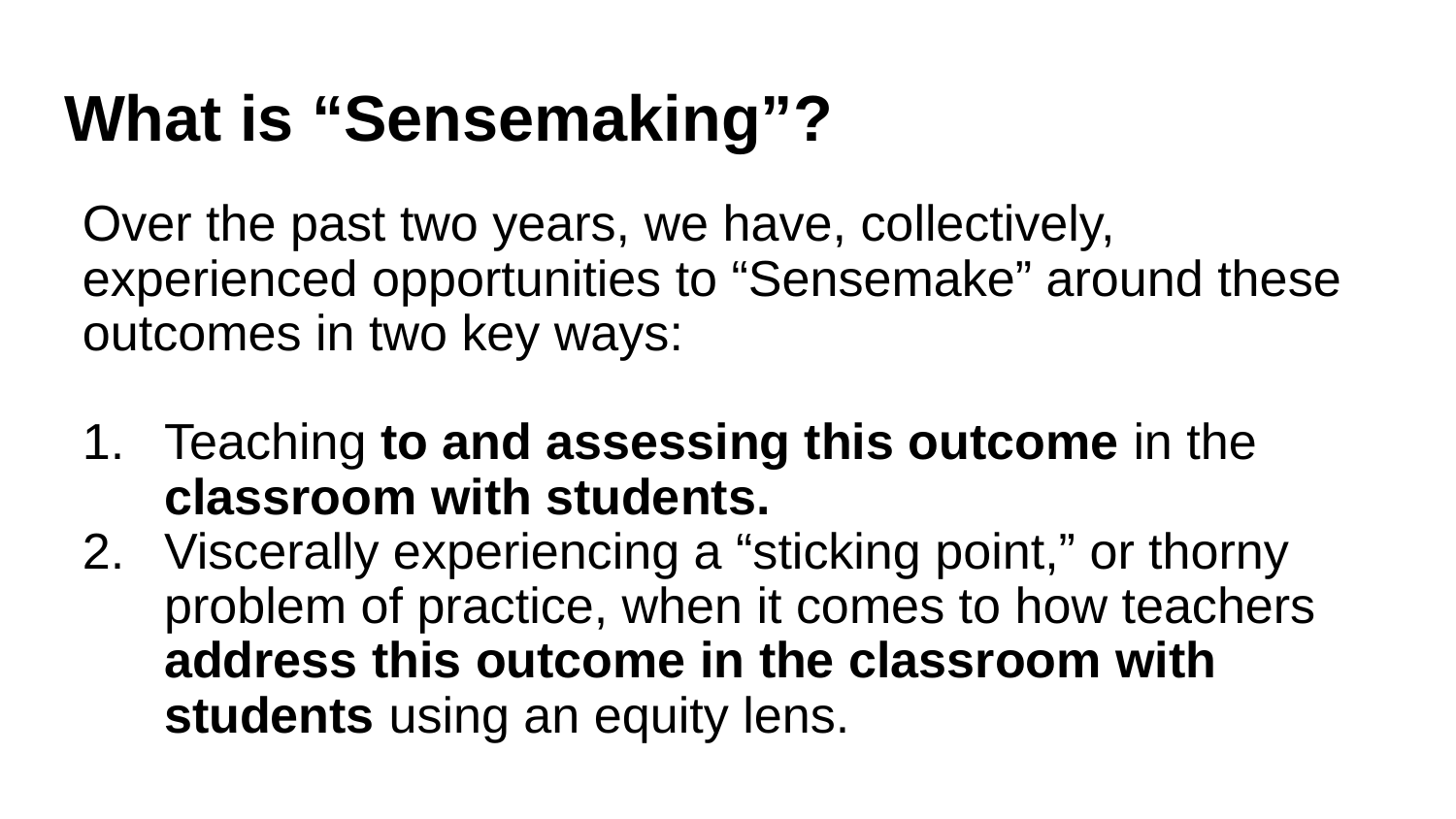

# What is “Sensemaking”?
Over the past two years, we have, collectively, experienced opportunities to “Sensemake” around these outcomes in two key ways:

Teaching to and assessing this outcome in the classroom with students.
Viscerally experiencing a “sticking point,” or thorny problem of practice, when it comes to how teachers address this outcome in the classroom with students using an equity lens.